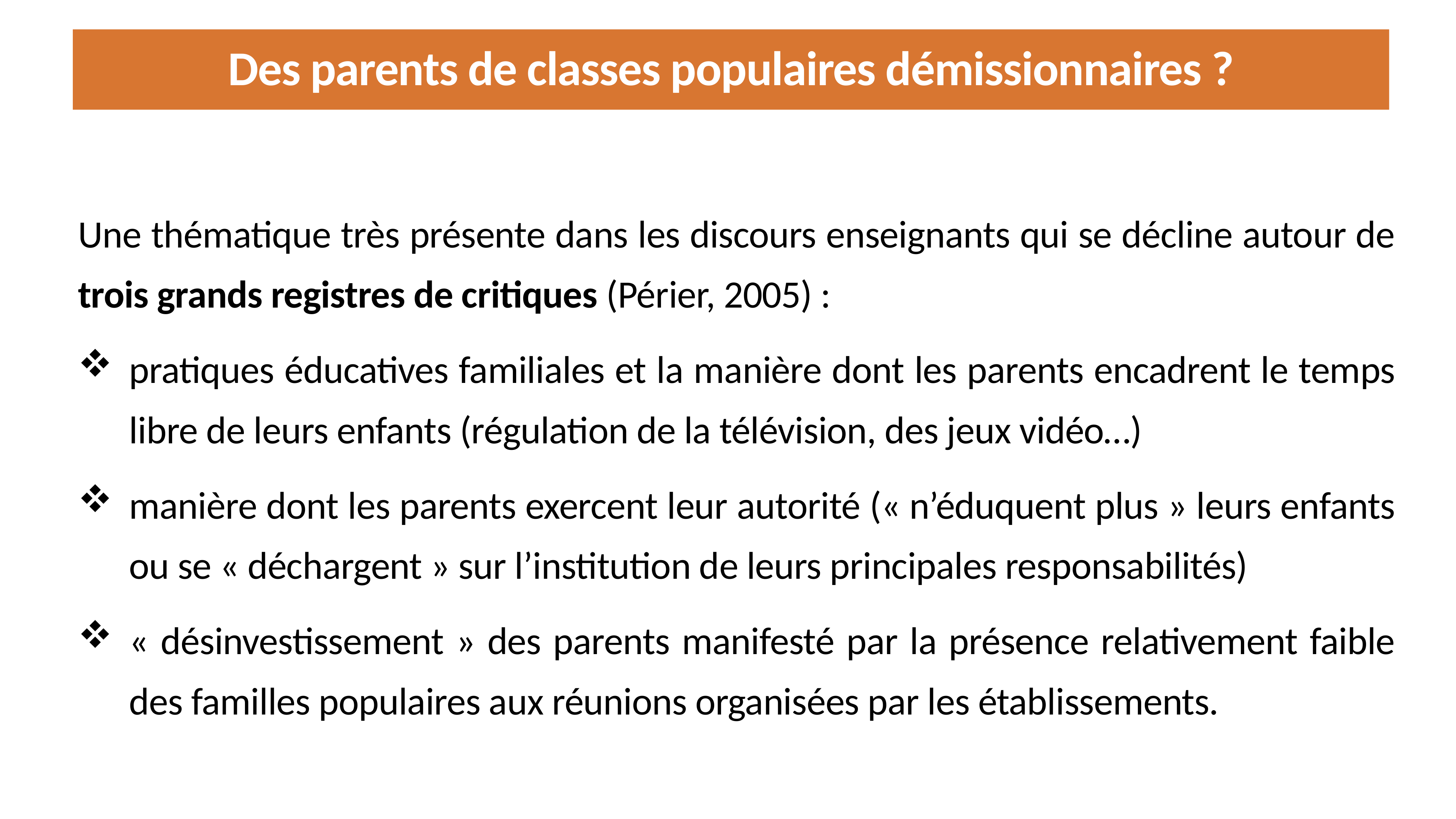

# Des parents de classes populaires démissionnaires ?
Une thématique très présente dans les discours enseignants qui se décline autour de trois grands registres de critiques (Périer, 2005) :
pratiques éducatives familiales et la manière dont les parents encadrent le temps libre de leurs enfants (régulation de la télévision, des jeux vidéo…)
manière dont les parents exercent leur autorité (« n’éduquent plus » leurs enfants ou se « déchargent » sur l’institution de leurs principales responsabilités)
« désinvestissement » des parents manifesté par la présence relativement faible des familles populaires aux réunions organisées par les établissements.